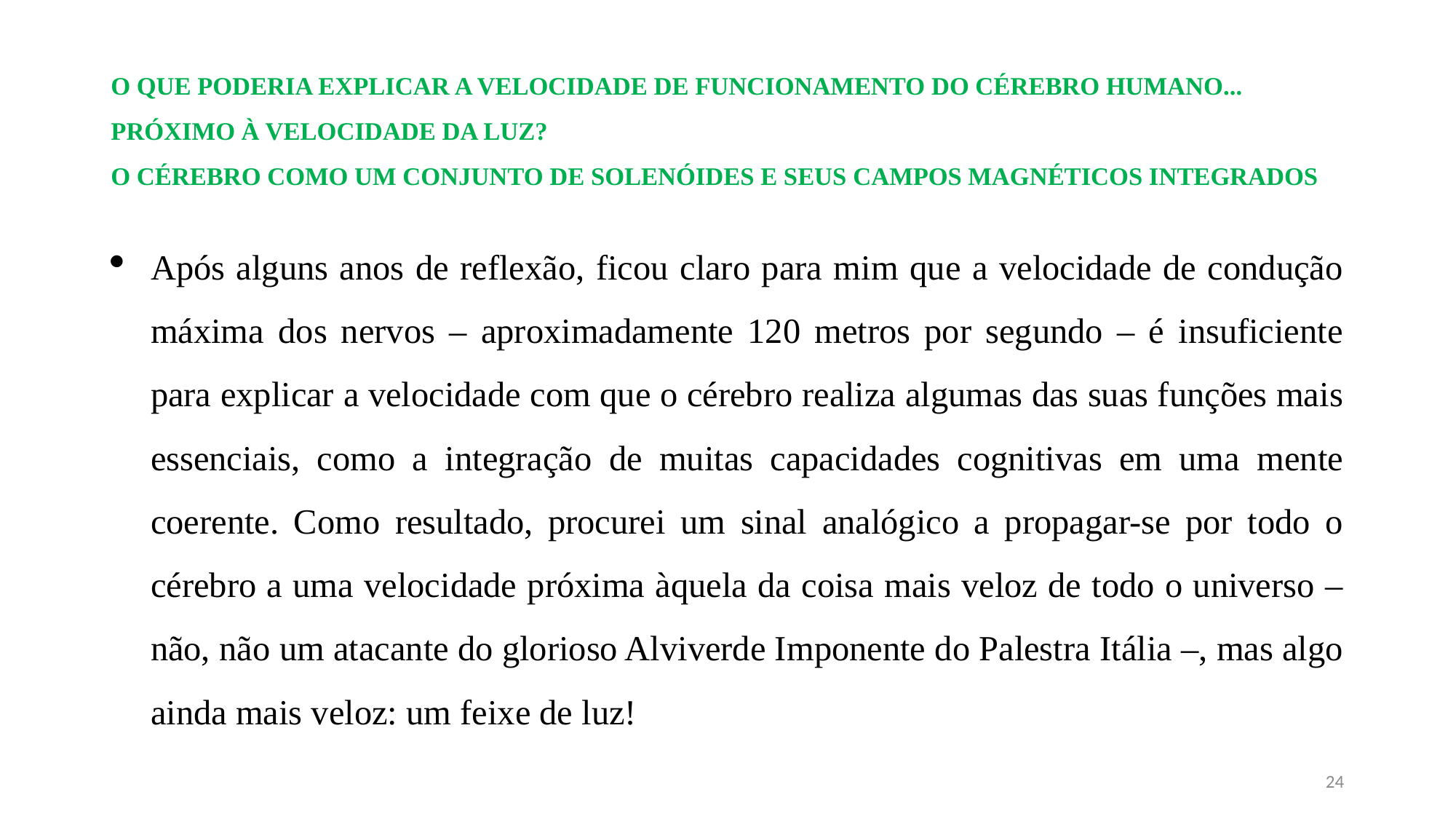

# O QUE PODERIA EXPLICAR A VELOCIDADE DE FUNCIONAMENTO DO CÉREBRO HUMANO... PRÓXIMO À VELOCIDADE DA LUZ? O CÉREBRO COMO UM CONJUNTO DE SOLENÓIDES E SEUS CAMPOS MAGNÉTICOS INTEGRADOS
Após alguns anos de reflexão, ficou claro para mim que a velocidade de condução máxima dos nervos – aproximadamente 120 metros por segundo – é insuficiente para explicar a velocidade com que o cérebro realiza algumas das suas funções mais essenciais, como a integração de muitas capacidades cognitivas em uma mente coerente. Como resultado, procurei um sinal analógico a propagar-se por todo o cérebro a uma velocidade próxima àquela da coisa mais veloz de todo o universo – não, não um atacante do glorioso Alviverde Imponente do Palestra Itália –, mas algo ainda mais veloz: um feixe de luz!

24